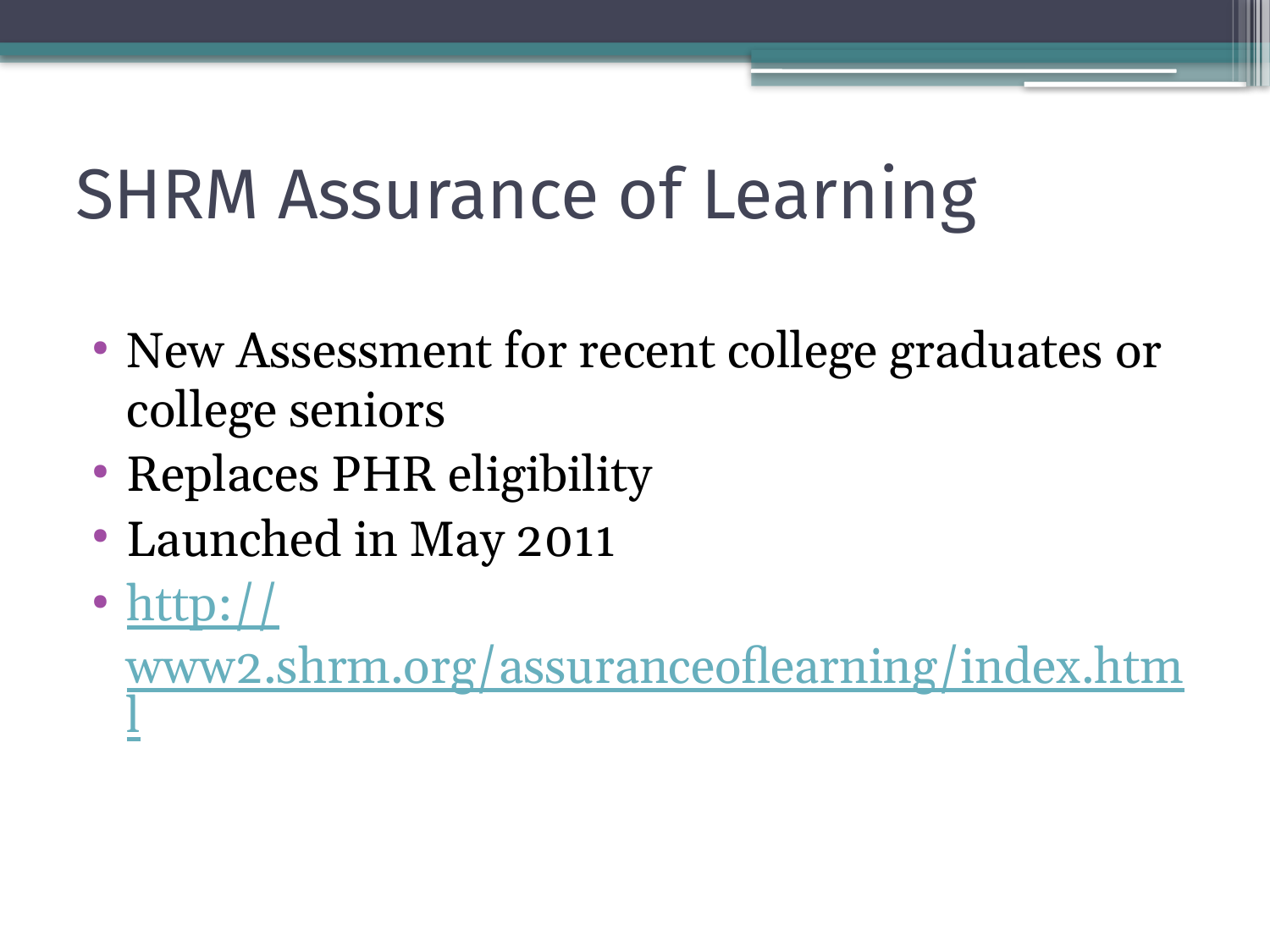

# SHRM Assurance of Learning
New Assessment for recent college graduates or college seniors
Replaces PHR eligibility
Launched in May 2011
http://www2.shrm.org/assuranceoflearning/index.html